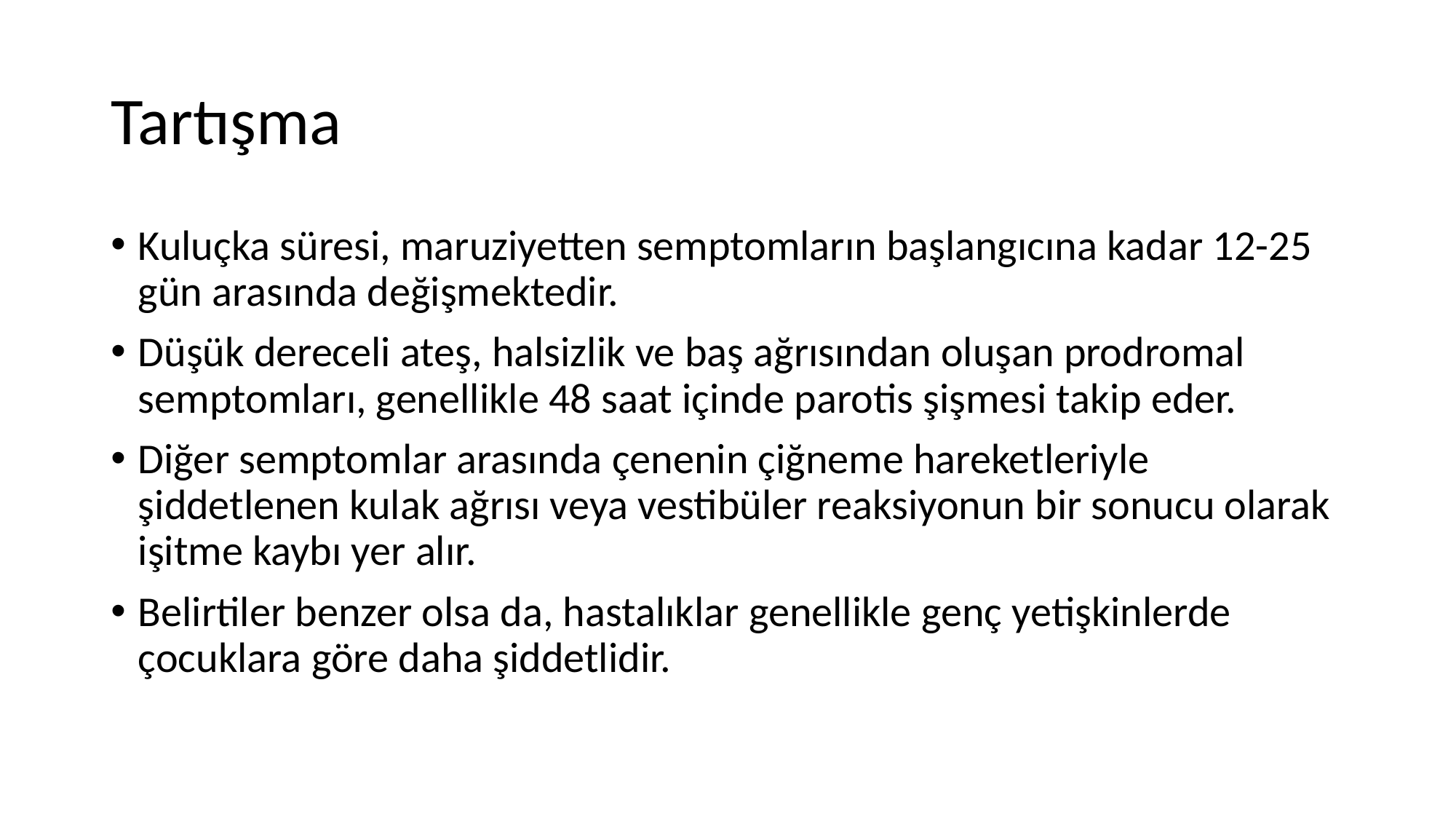

# Tartışma
Kuluçka süresi, maruziyetten semptomların başlangıcına kadar 12-25 gün arasında değişmektedir.
Düşük dereceli ateş, halsizlik ve baş ağrısından oluşan prodromal semptomları, genellikle 48 saat içinde parotis şişmesi takip eder.
Diğer semptomlar arasında çenenin çiğneme hareketleriyle şiddetlenen kulak ağrısı veya vestibüler reaksiyonun bir sonucu olarak işitme kaybı yer alır.
Belirtiler benzer olsa da, hastalıklar genellikle genç yetişkinlerde çocuklara göre daha şiddetlidir.